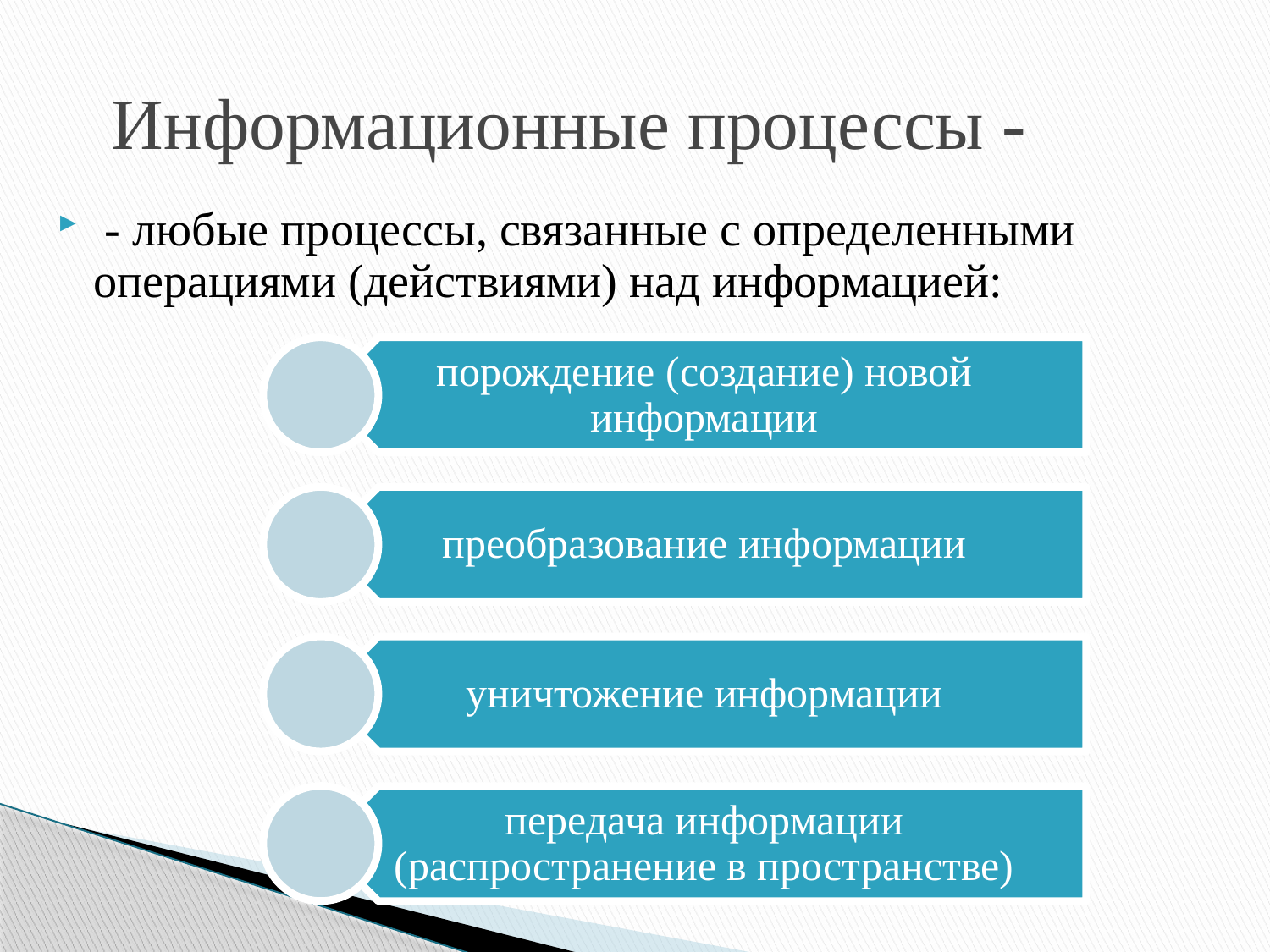

Информационные процессы -
 - любые процессы, связанные с определенными операциями (действиями) над информацией:

порождение (создание) новой информации
преобразование информации
уничтожение информации
передача информации (распространение в пространстве)